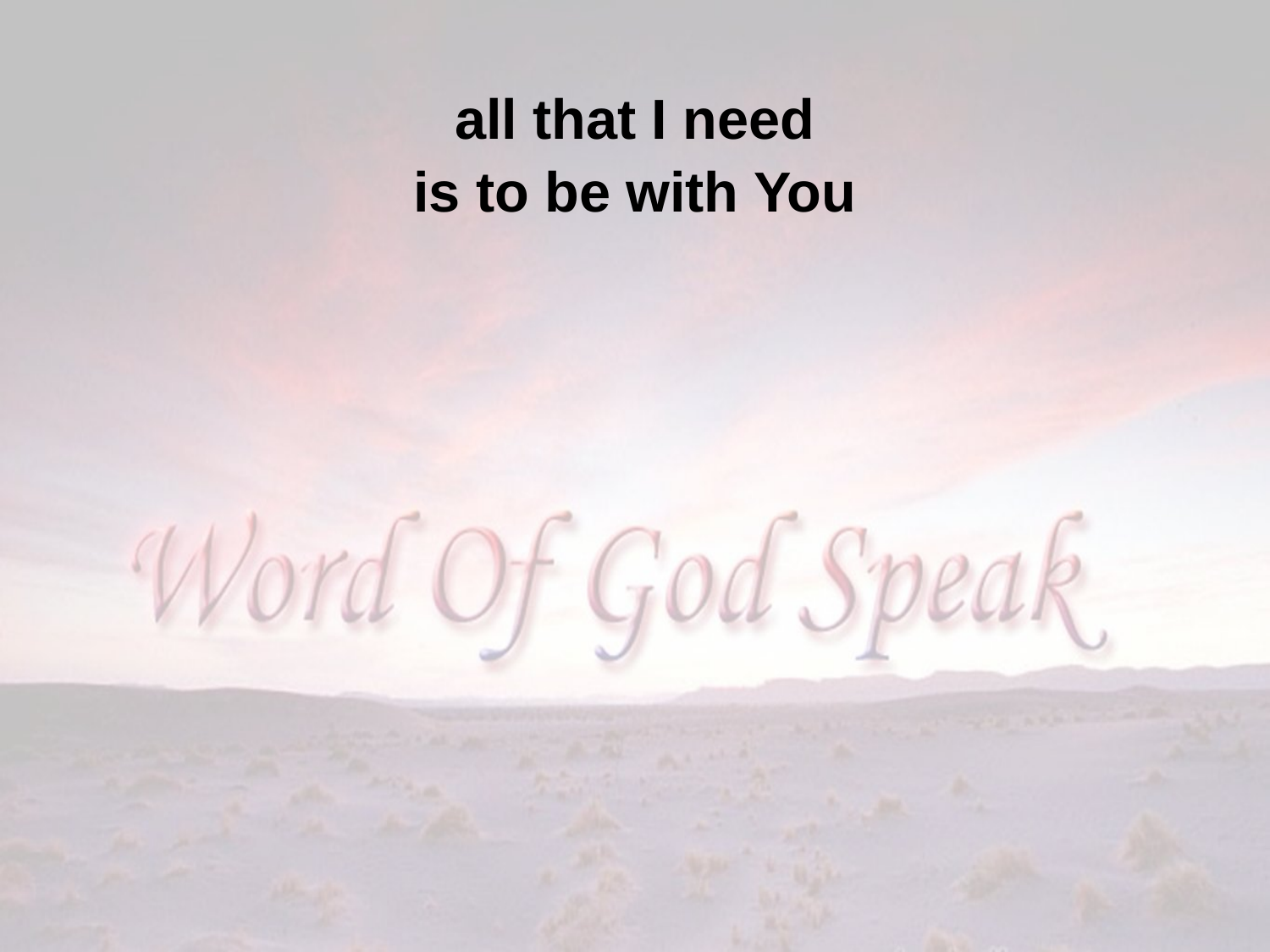

all that I need
is to be with You